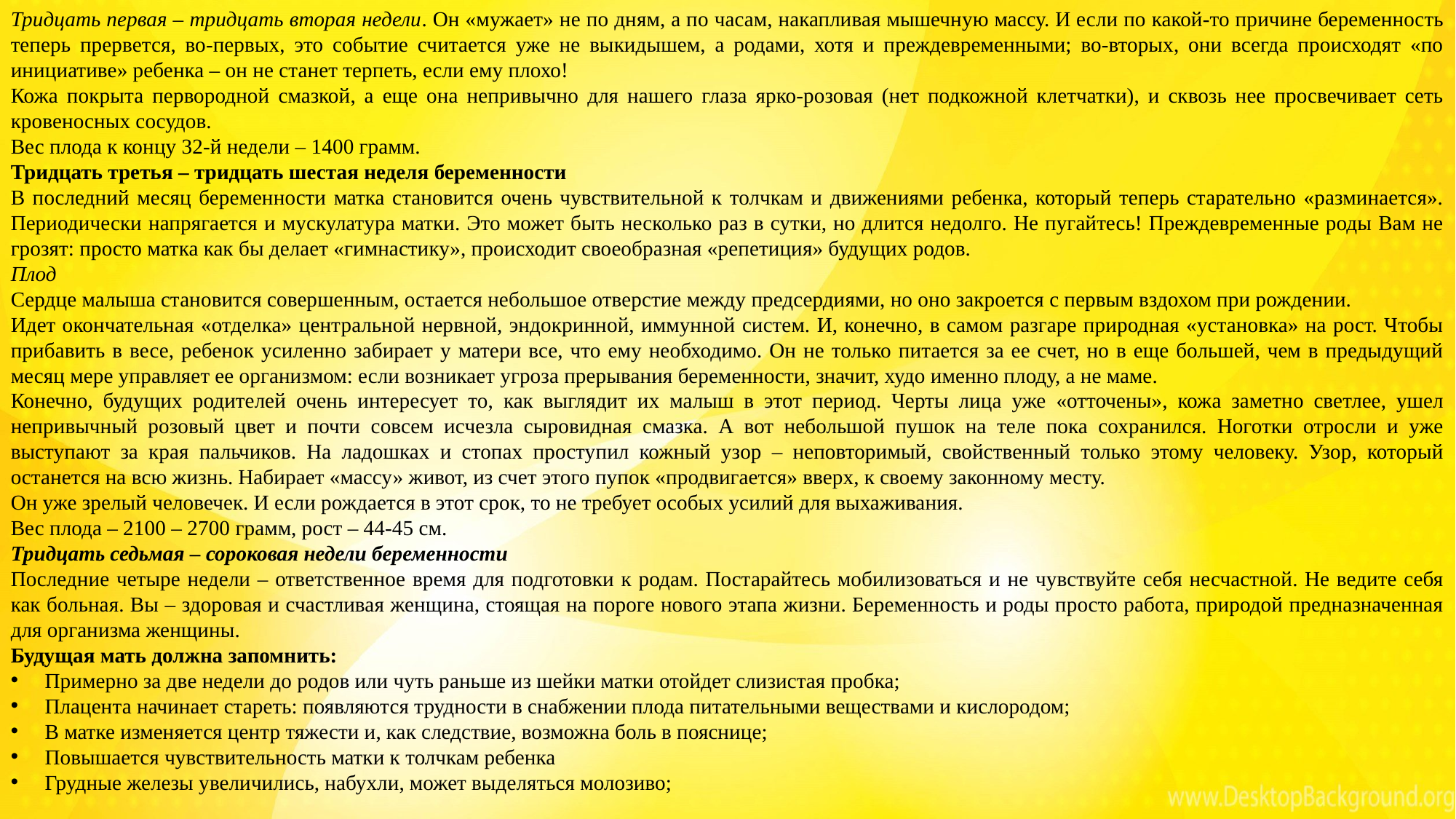

Тридцать первая – тридцать вторая недели. Он «мужает» не по дням, а по часам, накапливая мышечную массу. И если по какой-то причине беременность теперь прервется, во-первых, это событие считается уже не выкидышем, а родами, хотя и преждевременными; во-вторых, они всегда происходят «по инициативе» ребенка – он не станет терпеть, если ему плохо!
Кожа покрыта первородной смазкой, а еще она непривычно для нашего глаза ярко-розовая (нет подкожной клетчатки), и сквозь нее просвечивает сеть кровеносных сосудов.
Вес плода к концу 32-й недели – 1400 грамм.
Тридцать третья – тридцать шестая неделя беременности
В последний месяц беременности матка становится очень чувствительной к толчкам и движениями ребенка, который теперь старательно «разминается». Периодически напрягается и мускулатура матки. Это может быть несколько раз в сутки, но длится недолго. Не пугайтесь! Преждевременные роды Вам не грозят: просто матка как бы делает «гимнастику», происходит своеобразная «репетиция» будущих родов.
Плод
Сердце малыша становится совершенным, остается небольшое отверстие между предсердиями, но оно закроется с первым вздохом при рождении.
Идет окончательная «отделка» центральной нервной, эндокринной, иммунной систем. И, конечно, в самом разгаре природная «установка» на рост. Чтобы прибавить в весе, ребенок усиленно забирает у матери все, что ему необходимо. Он не только питается за ее счет, но в еще большей, чем в предыдущий месяц мере управляет ее организмом: если возникает угроза прерывания беременности, значит, худо именно плоду, а не маме.
Конечно, будущих родителей очень интересует то, как выглядит их малыш в этот период. Черты лица уже «отточены», кожа заметно светлее, ушел непривычный розовый цвет и почти совсем исчезла сыровидная смазка. А вот небольшой пушок на теле пока сохранился. Ноготки отросли и уже выступают за края пальчиков. На ладошках и стопах проступил кожный узор – неповторимый, свойственный только этому человеку. Узор, который останется на всю жизнь. Набирает «массу» живот, из счет этого пупок «продвигается» вверх, к своему законному месту.
Он уже зрелый человечек. И если рождается в этот срок, то не требует особых усилий для выхаживания.
Вес плода – 2100 – 2700 грамм, рост – 44-45 см.
Тридцать седьмая – сороковая недели беременности
Последние четыре недели – ответственное время для подготовки к родам. Постарайтесь мобилизоваться и не чувствуйте себя несчастной. Не ведите себя как больная. Вы – здоровая и счастливая женщина, стоящая на пороге нового этапа жизни. Беременность и роды просто работа, природой предназначенная для организма женщины.
Будущая мать должна запомнить:
Примерно за две недели до родов или чуть раньше из шейки матки отойдет слизистая пробка;
Плацента начинает стареть: появляются трудности в снабжении плода питательными веществами и кислородом;
В матке изменяется центр тяжести и, как следствие, возможна боль в пояснице;
Повышается чувствительность матки к толчкам ребенка
Грудные железы увеличились, набухли, может выделяться молозиво;